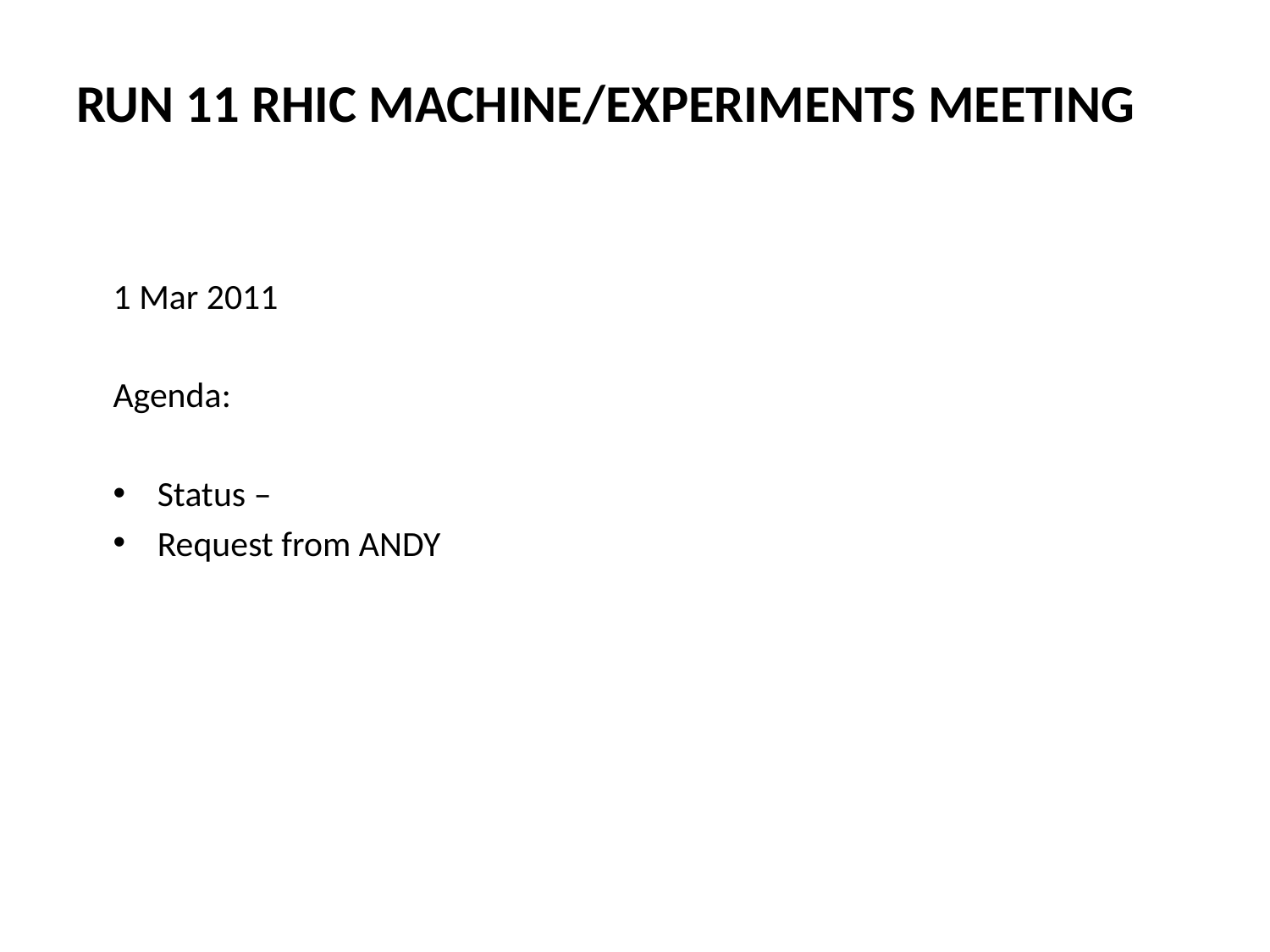

# Run 11 RHIC Machine/Experiments Meeting
1 Mar 2011

Agenda:

    Status –
    Request from ANDY